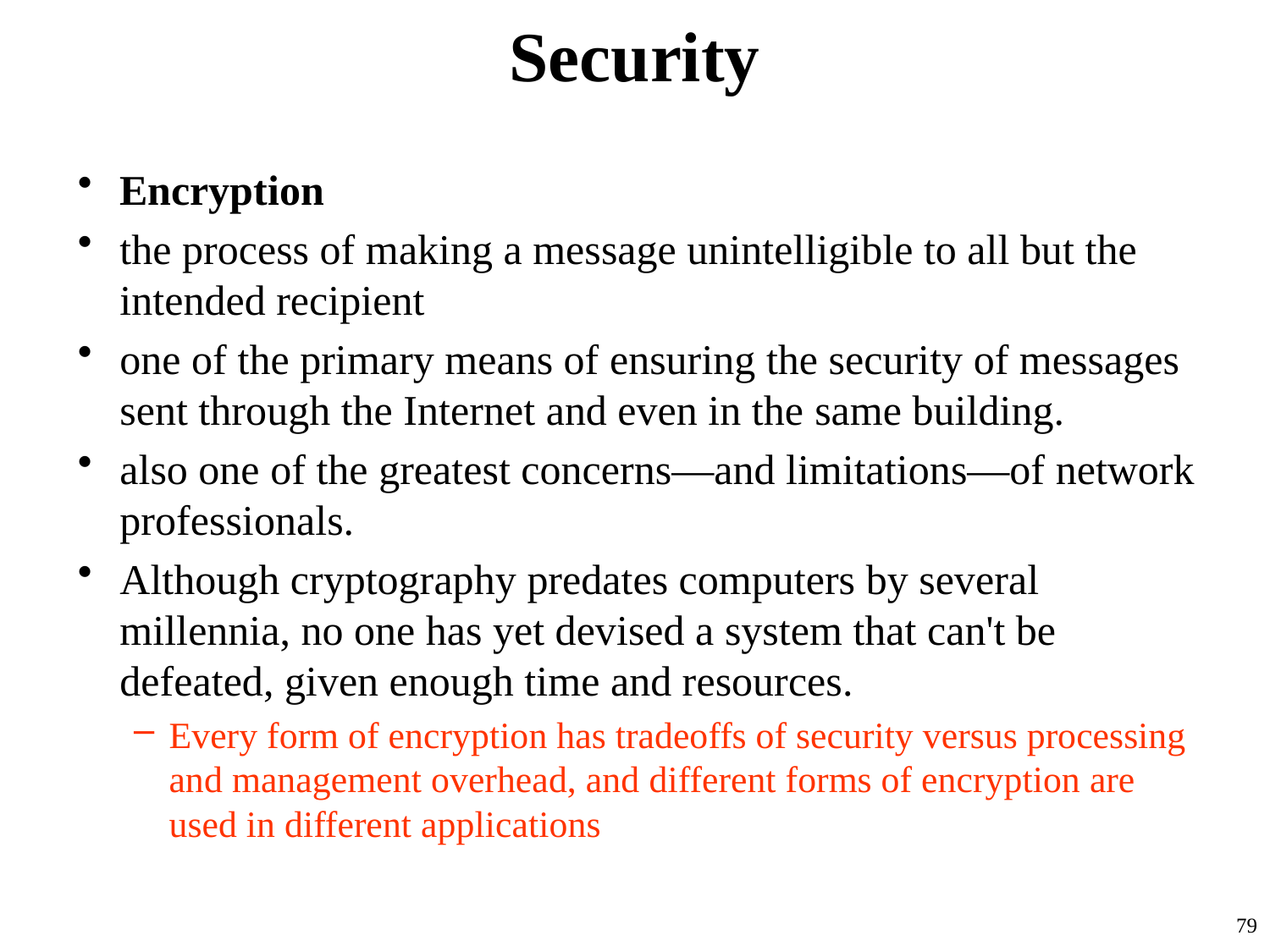

# Security
Encryption
the process of making a message unintelligible to all but the intended recipient
one of the primary means of ensuring the security of messages sent through the Internet and even in the same building.
also one of the greatest concerns—and limitations—of network professionals.
Although cryptography predates computers by several millennia, no one has yet devised a system that can't be defeated, given enough time and resources.
Every form of encryption has tradeoffs of security versus processing and management overhead, and different forms of encryption are used in different applications
79